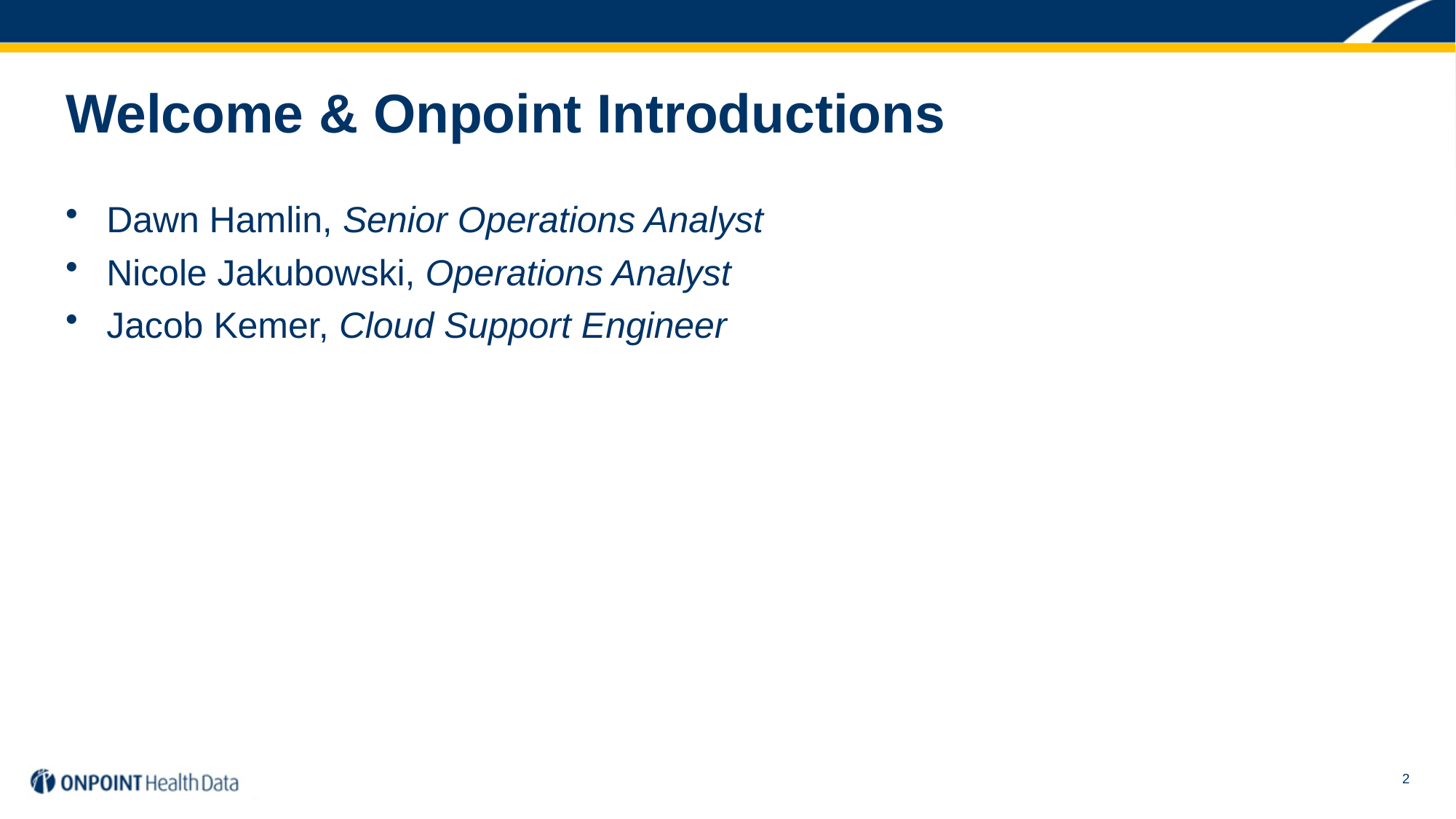

# Welcome & Onpoint Introductions
Dawn Hamlin, Senior Operations Analyst
Nicole Jakubowski, Operations Analyst
Jacob Kemer, Cloud Support Engineer

2